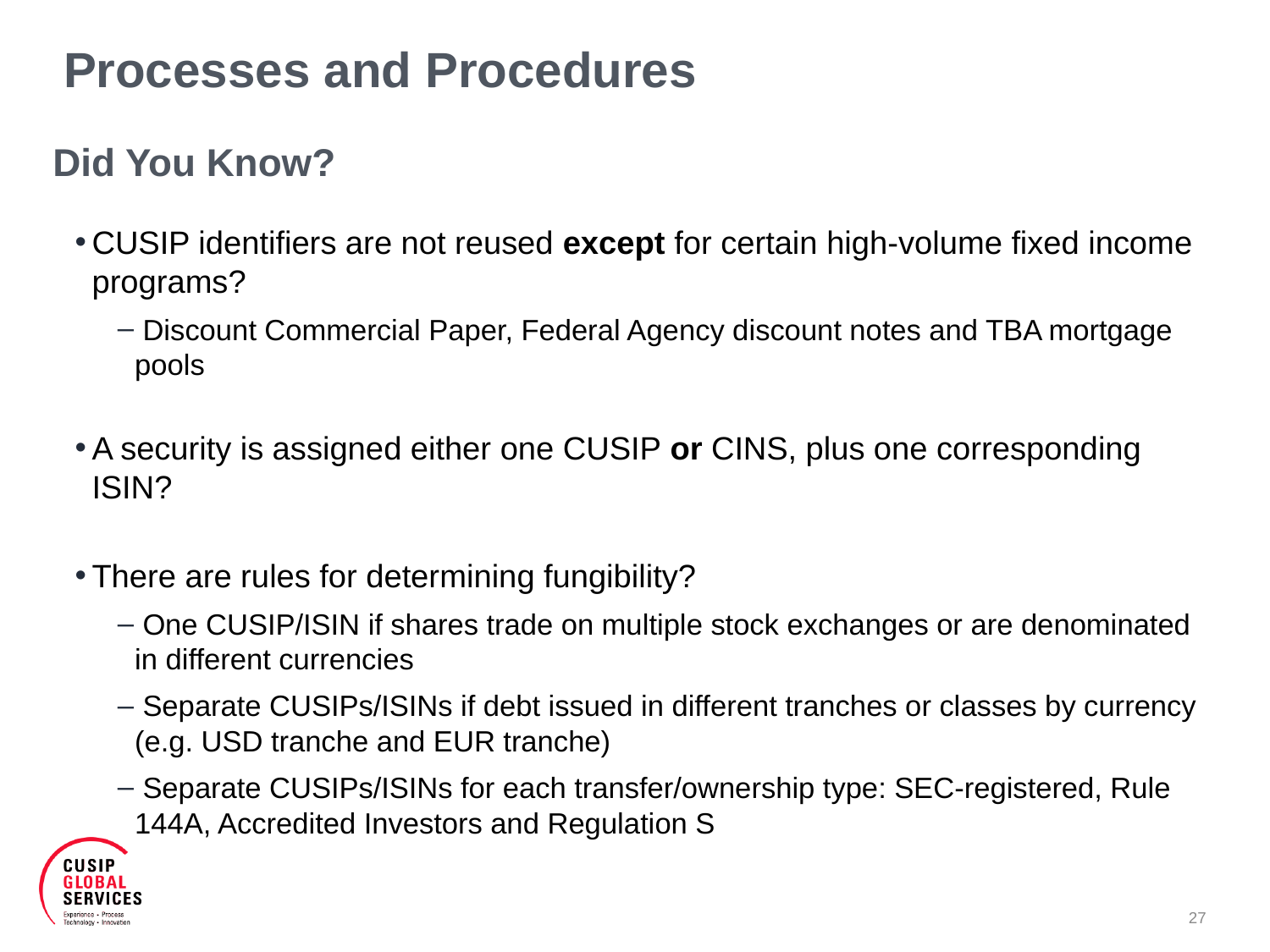

# Processes and Procedures
Did You Know?
CUSIP identifiers are not reused except for certain high-volume fixed income programs?
 Discount Commercial Paper, Federal Agency discount notes and TBA mortgage pools
A security is assigned either one CUSIP or CINS, plus one corresponding ISIN?
There are rules for determining fungibility?
 One CUSIP/ISIN if shares trade on multiple stock exchanges or are denominated in different currencies
 Separate CUSIPs/ISINs if debt issued in different tranches or classes by currency (e.g. USD tranche and EUR tranche)
 Separate CUSIPs/ISINs for each transfer/ownership type: SEC-registered, Rule 144A, Accredited Investors and Regulation S

27